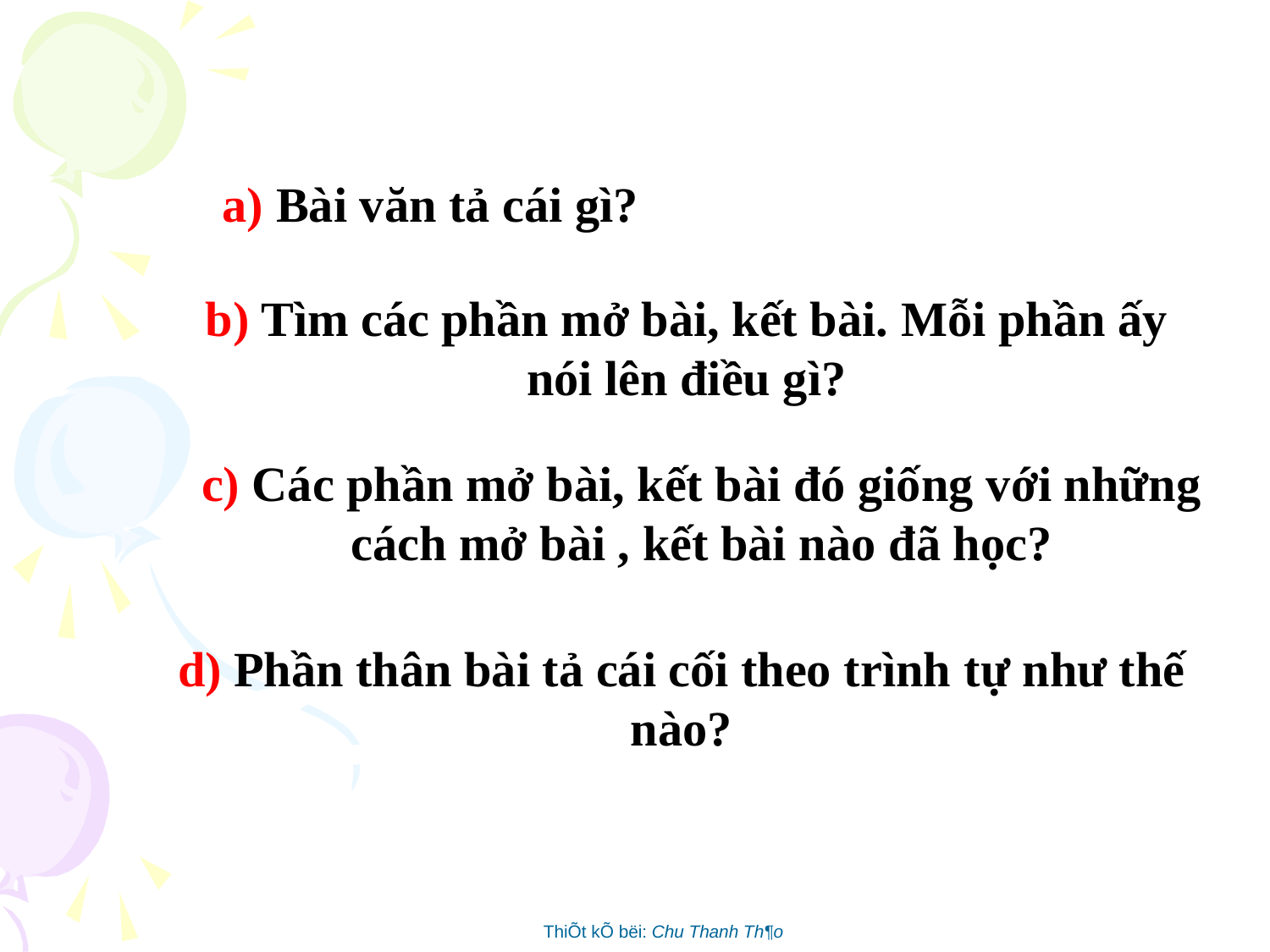

a) Bài văn tả cái gì?
b) Tìm các phần mở bài, kết bài. Mỗi phần ấy nói lên điều gì?
c) Các phần mở bài, kết bài đó giống với những cách mở bài , kết bài nào đã học?
d) Phần thân bài tả cái cối theo trình tự như thế nào?